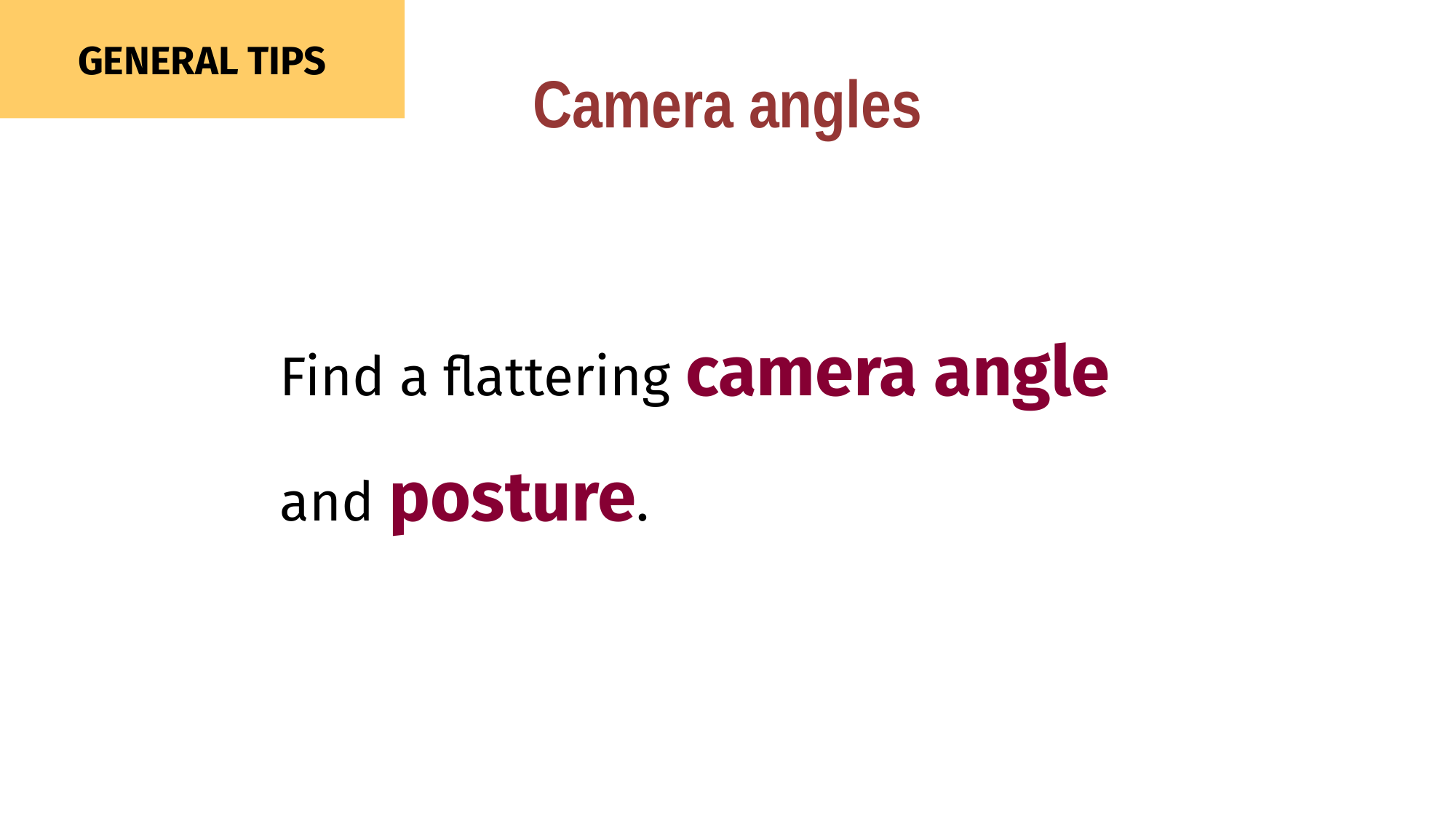

Camera angles
GENERAL TIPS
Find a flattering camera angle and posture.